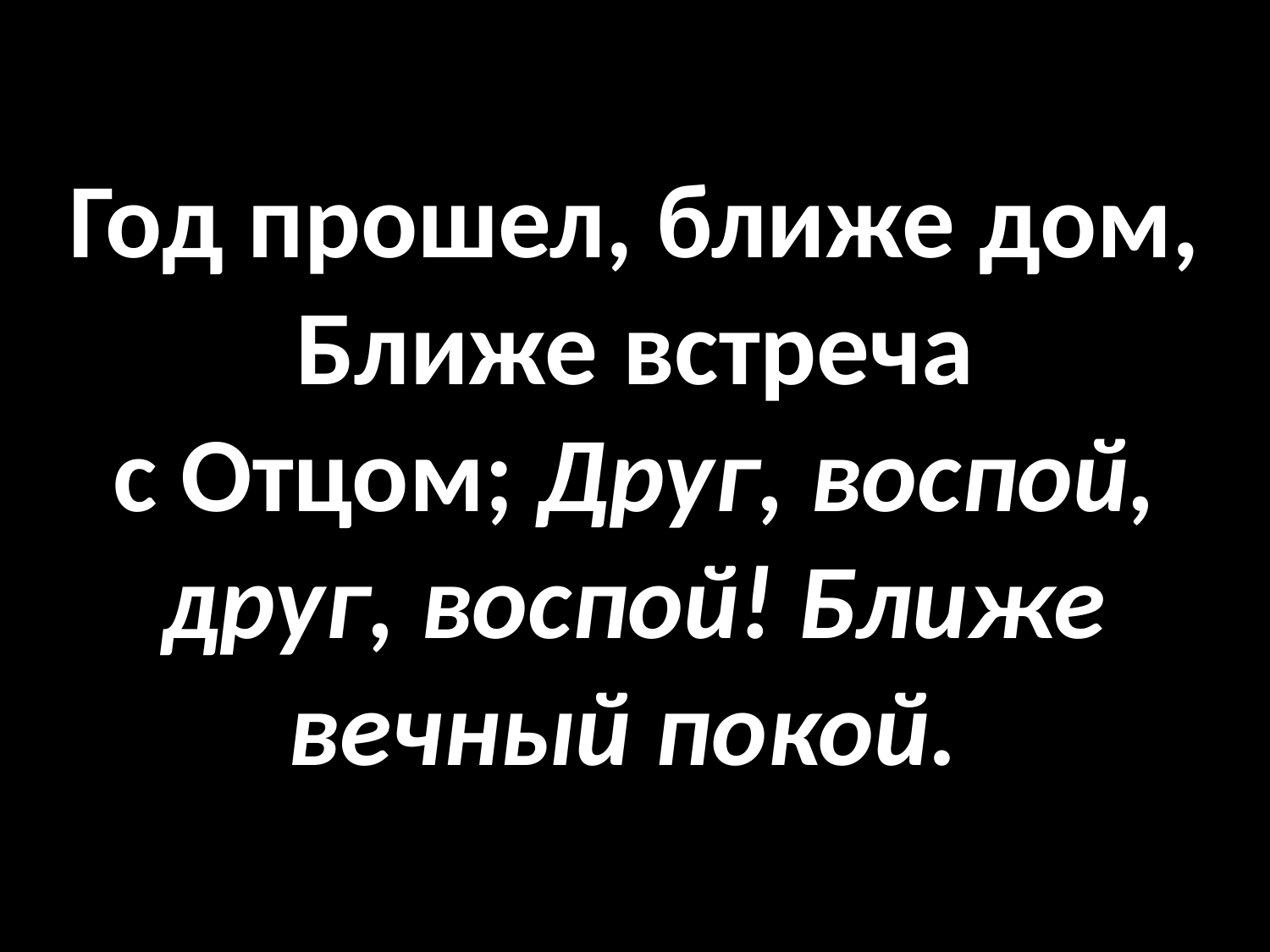

# Год прошел, ближе дом, Ближе встреча с Отцом; Друг, воспой, друг, воспой! Ближе вечный покой.